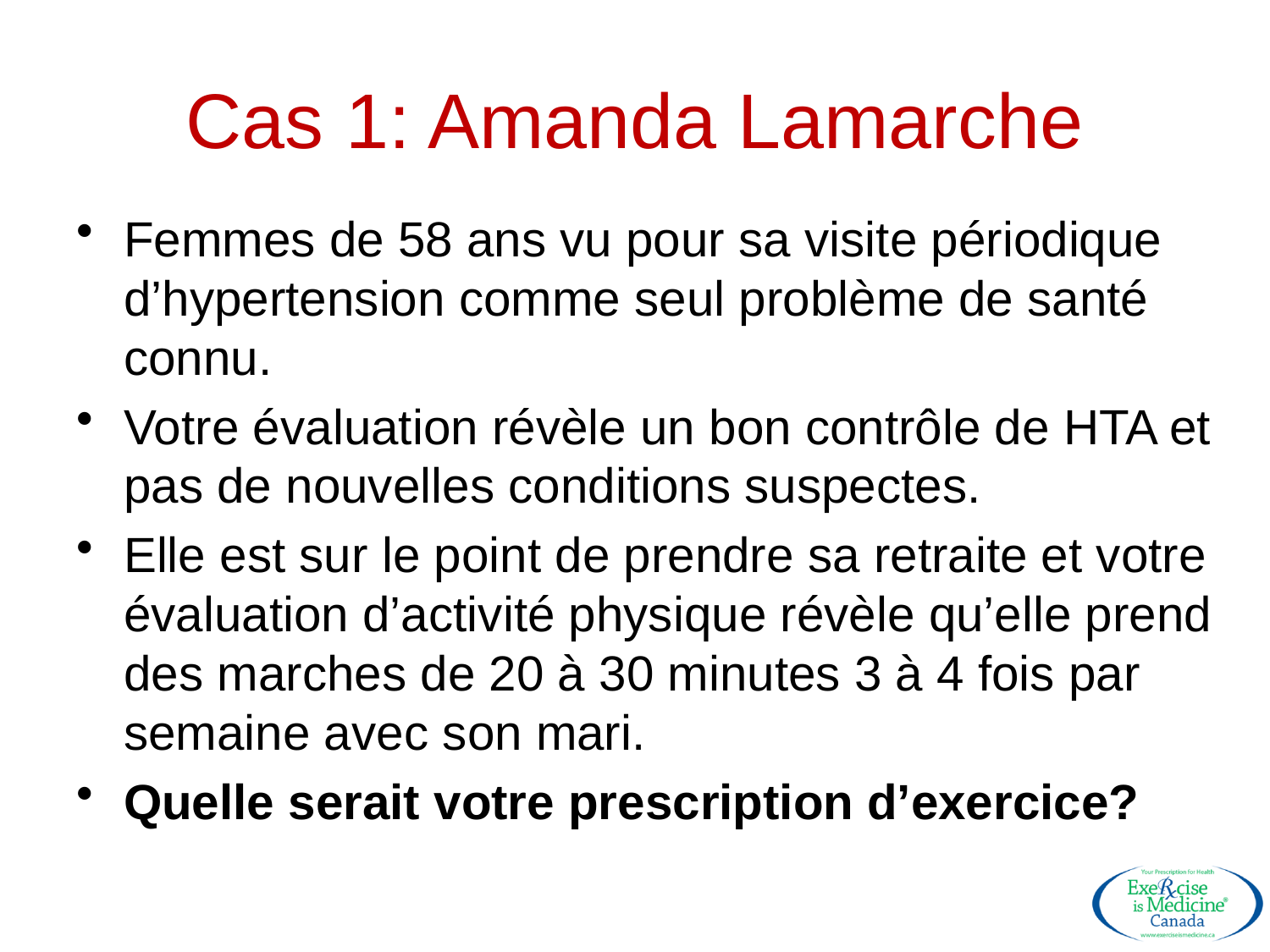

# Cas 1: Amanda Lamarche
Femmes de 58 ans vu pour sa visite périodique d’hypertension comme seul problème de santé connu.
Votre évaluation révèle un bon contrôle de HTA et pas de nouvelles conditions suspectes.
Elle est sur le point de prendre sa retraite et votre évaluation d’activité physique révèle qu’elle prend des marches de 20 à 30 minutes 3 à 4 fois par semaine avec son mari.
Quelle serait votre prescription d’exercice?